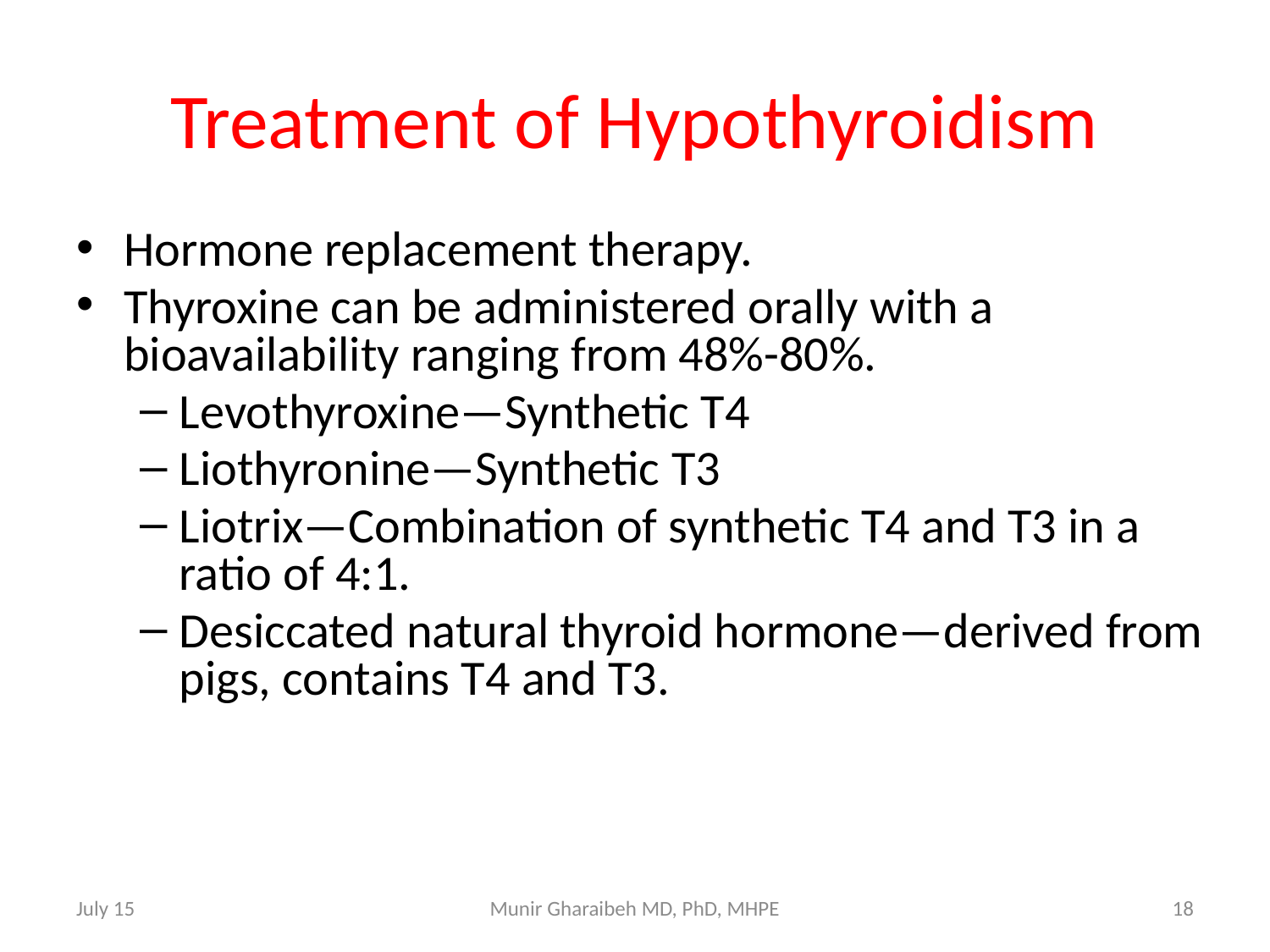

# Treatment of Hypothyroidism
Hormone replacement therapy.
Thyroxine can be administered orally with a bioavailability ranging from 48%-80%.
Levothyroxine—Synthetic T4
Liothyronine—Synthetic T3
Liotrix—Combination of synthetic T4 and T3 in a ratio of 4:1.
Desiccated natural thyroid hormone—derived from pigs, contains T4 and T3.
July 15
Munir Gharaibeh MD, PhD, MHPE
18